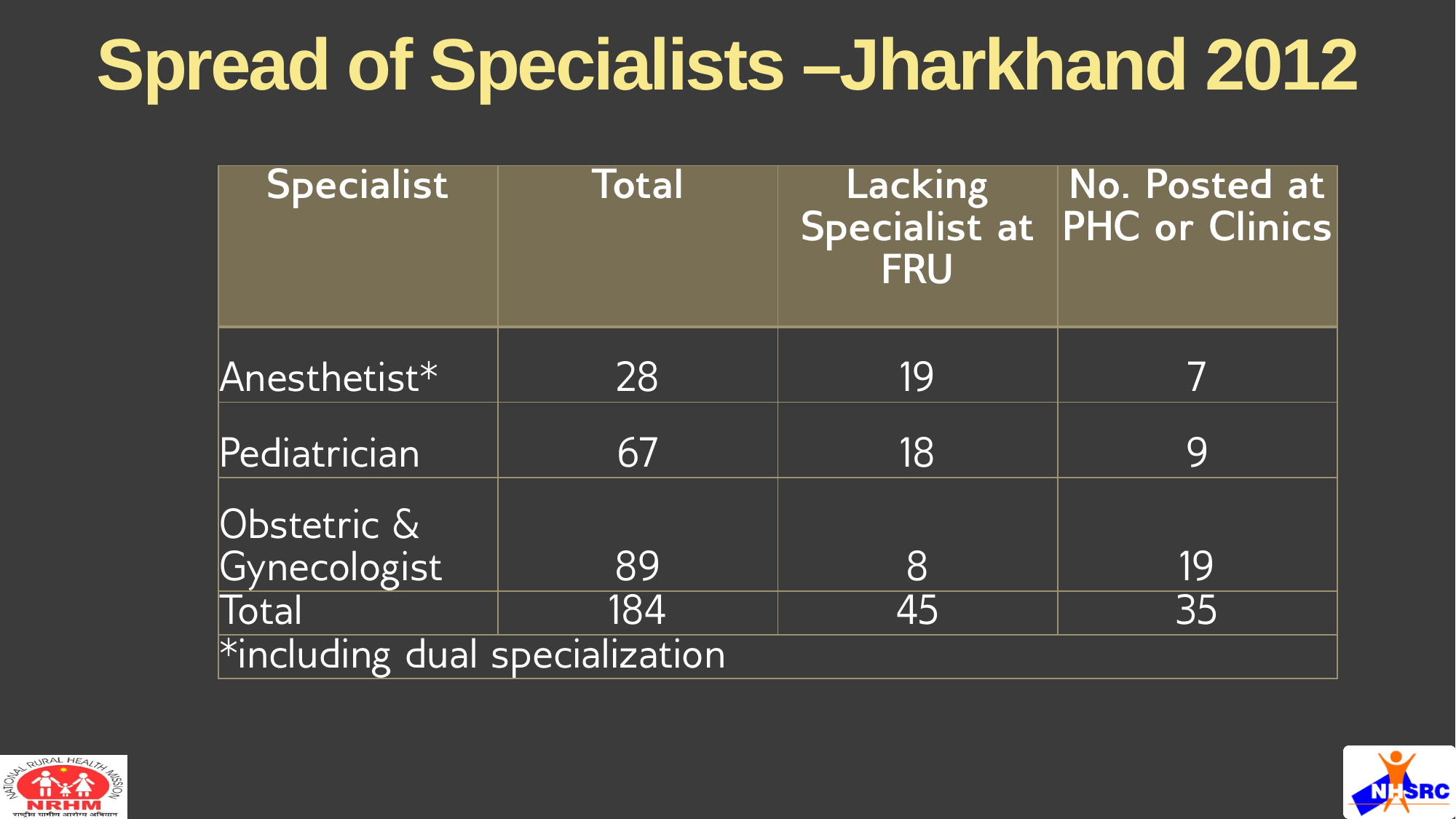

# Spread of Specialists –Jharkhand 2012
| Specialist | Total | Lacking Specialist at FRU | No. Posted at PHC or Clinics |
| --- | --- | --- | --- |
| Anesthetist\* | 28 | 19 | 7 |
| Pediatrician | 67 | 18 | 9 |
| Obstetric & Gynecologist | 89 | 8 | 19 |
| Total | 184 | 45 | 35 |
| \*including dual specialization |  |  |  |